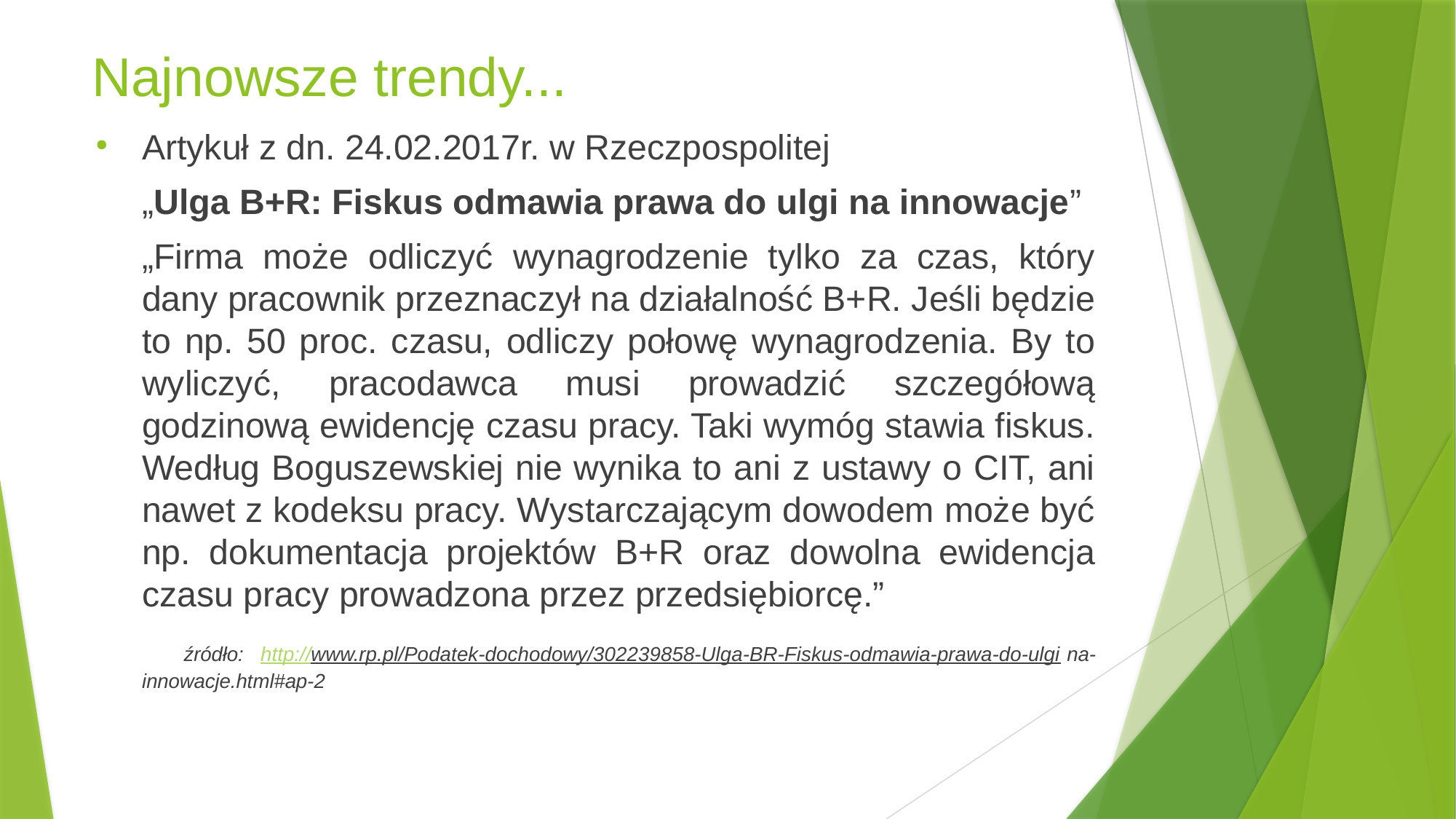

# Najnowsze trendy...
Artykuł z dn. 24.02.2017r. w Rzeczpospolitej
	„Ulga B+R: Fiskus odmawia prawa do ulgi na innowacje”
	„Firma może odliczyć wynagrodzenie tylko za czas, który dany pracownik przeznaczył na działalność B+R. Jeśli będzie to np. 50 proc. czasu, odliczy połowę wynagrodzenia. By to wyliczyć, pracodawca musi prowadzić szczegółową godzinową ewidencję czasu pracy. Taki wymóg stawia fiskus. Według Boguszewskiej nie wynika to ani z ustawy o CIT, ani nawet z kodeksu pracy. Wystarczającym dowodem może być np. dokumentacja projektów B+R oraz dowolna ewidencja czasu pracy prowadzona przez przedsiębiorcę.”
    źródło: http://www.rp.pl/Podatek-dochodowy/302239858-Ulga-BR-Fiskus-odmawia-prawa-do-ulgi na-innowacje.html#ap-2